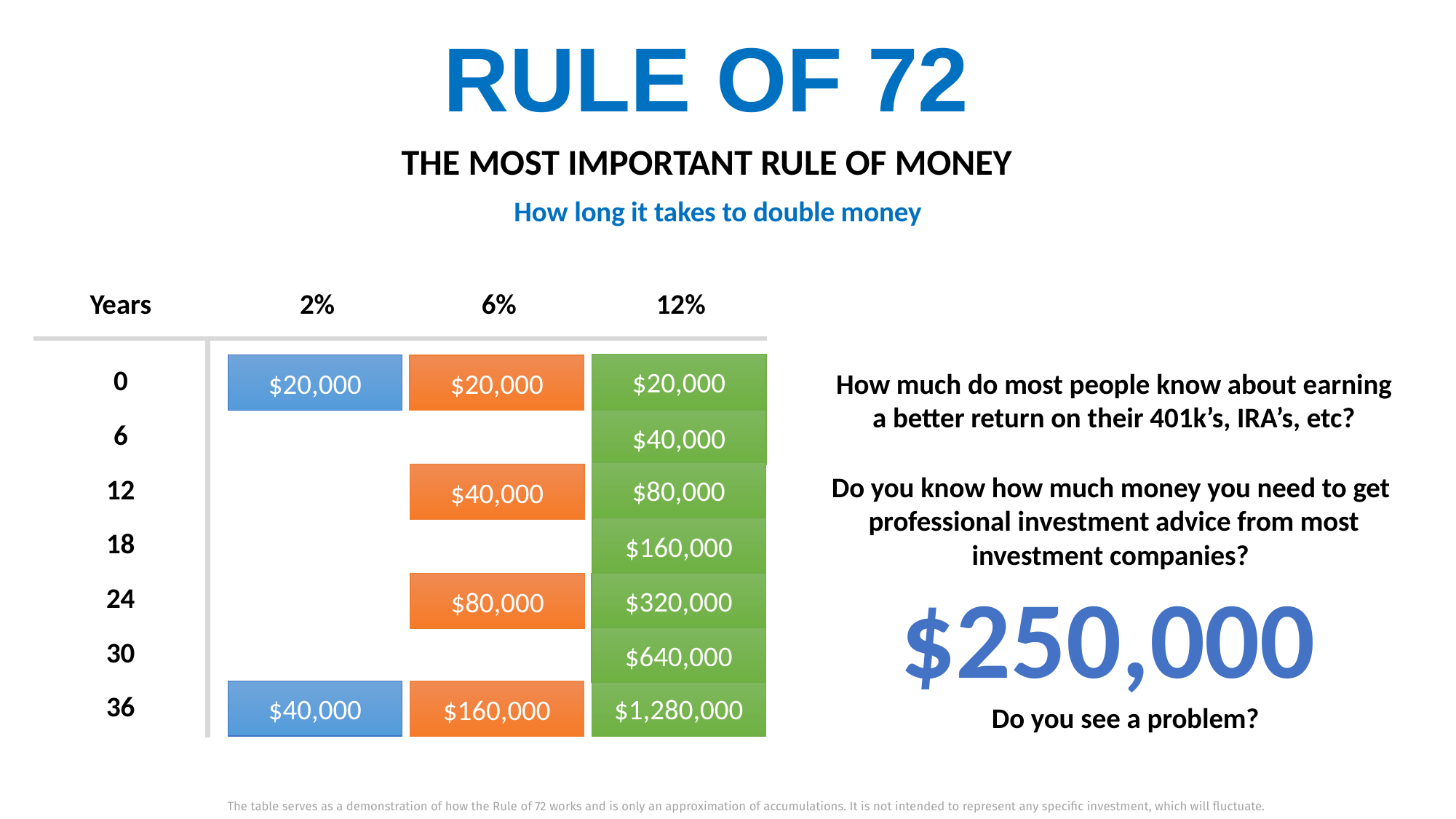

# RULE OF 72
THE MOST IMPORTANT RULE OF MONEY
How long it takes to double money
6%
12%
2%
Years
0
6
12
18
24
30
36
$20,000
$20,000
$20,000
How much do most people know about earning
a better return on their 401k’s, IRA’s, etc?
$40,000
$80,000
Do you know how much money you need to get
 professional investment advice from most
investment companies?
$40,000
$160,000
$250,000
$320,000
$80,000
$640,000
$40,000
$1,280,000
$160,000
Do you see a problem?
The table serves as a demonstration of how the Rule of 72 works and is only an approximation of accumulations. It is not intended to represent any specific investment, which will fluctuate.